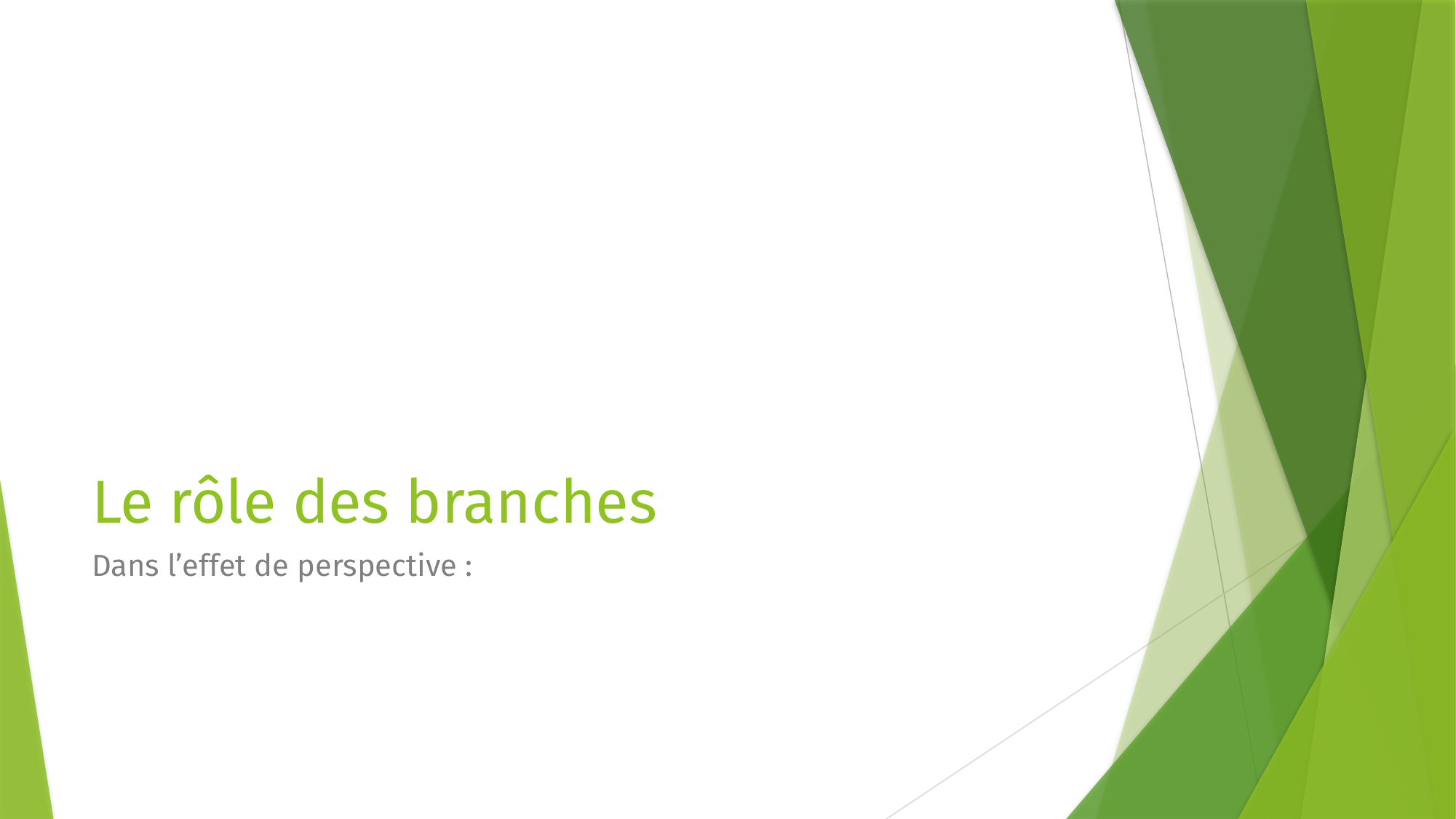

# Le rôle des branches
Dans l’effet de perspective :